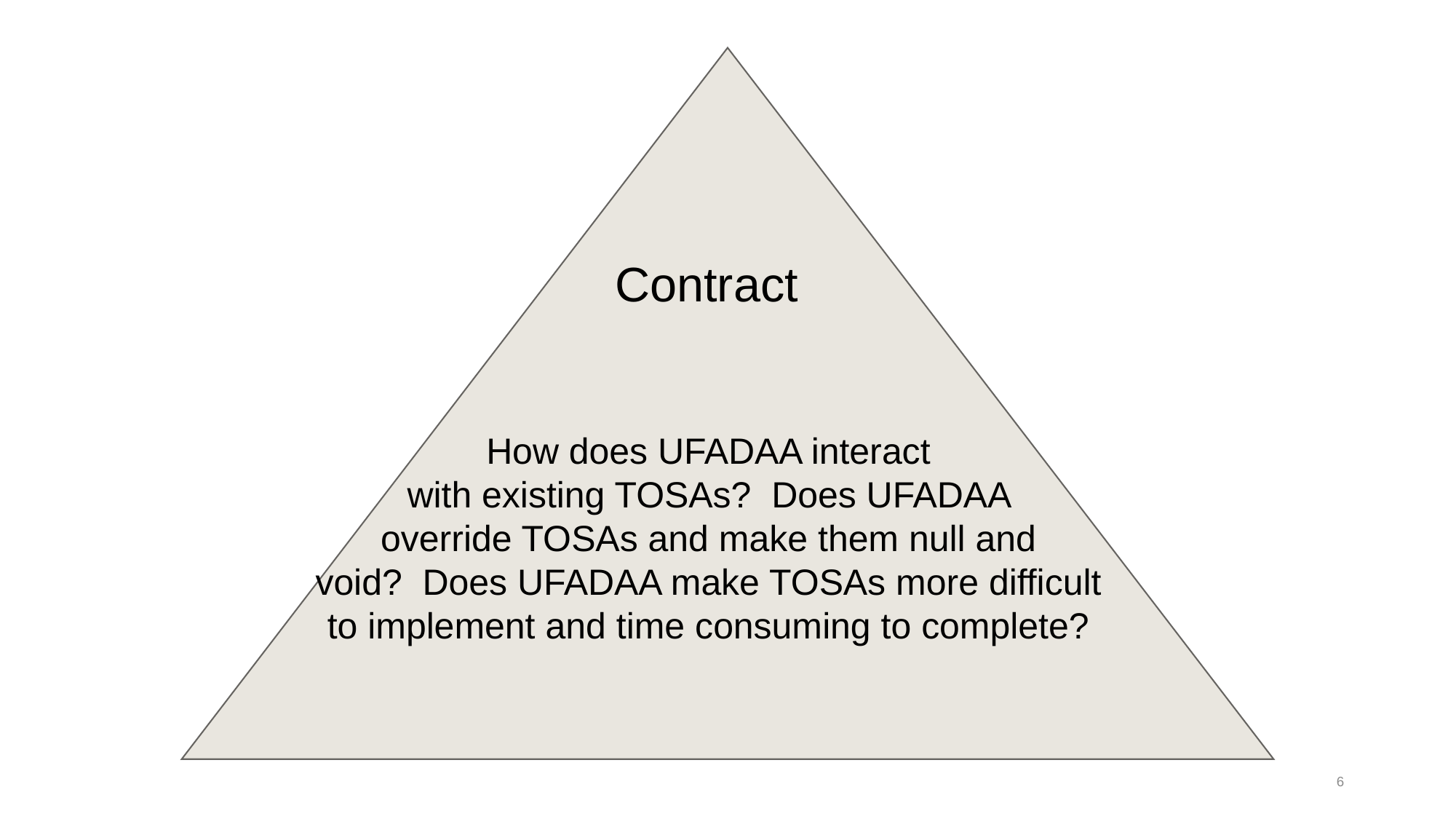

Contract
How does UFADAA interact
with existing TOSAs?  Does UFADAA
override TOSAs and make them null and
void?  Does UFADAA make TOSAs more difficult
to implement and time consuming to complete?
6